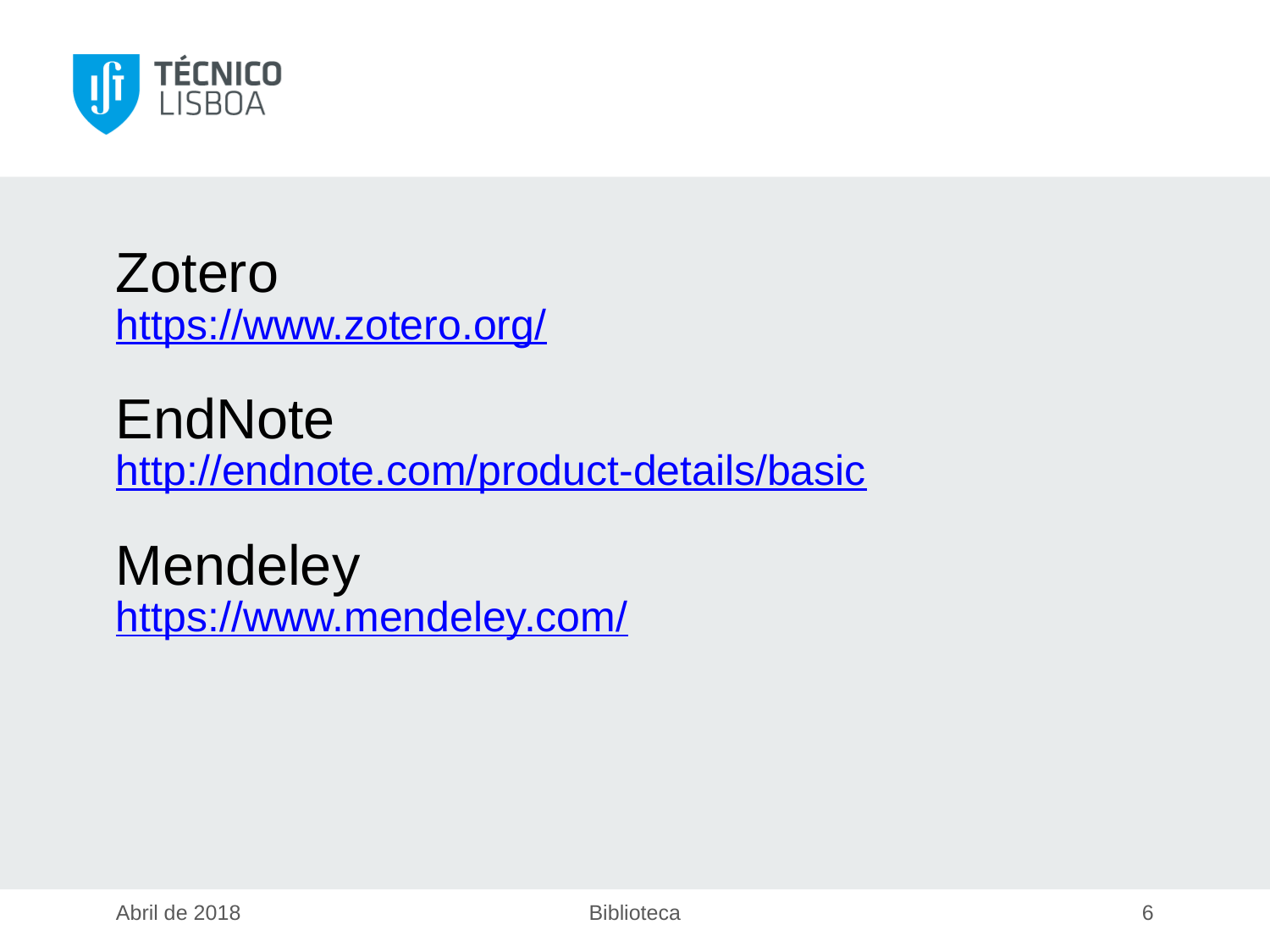

Zotero
https://www.zotero.org/

EndNote
http://endnote.com/product-details/basic

Mendeley
https://www.mendeley.com/

Abril de 2018
Biblioteca
6